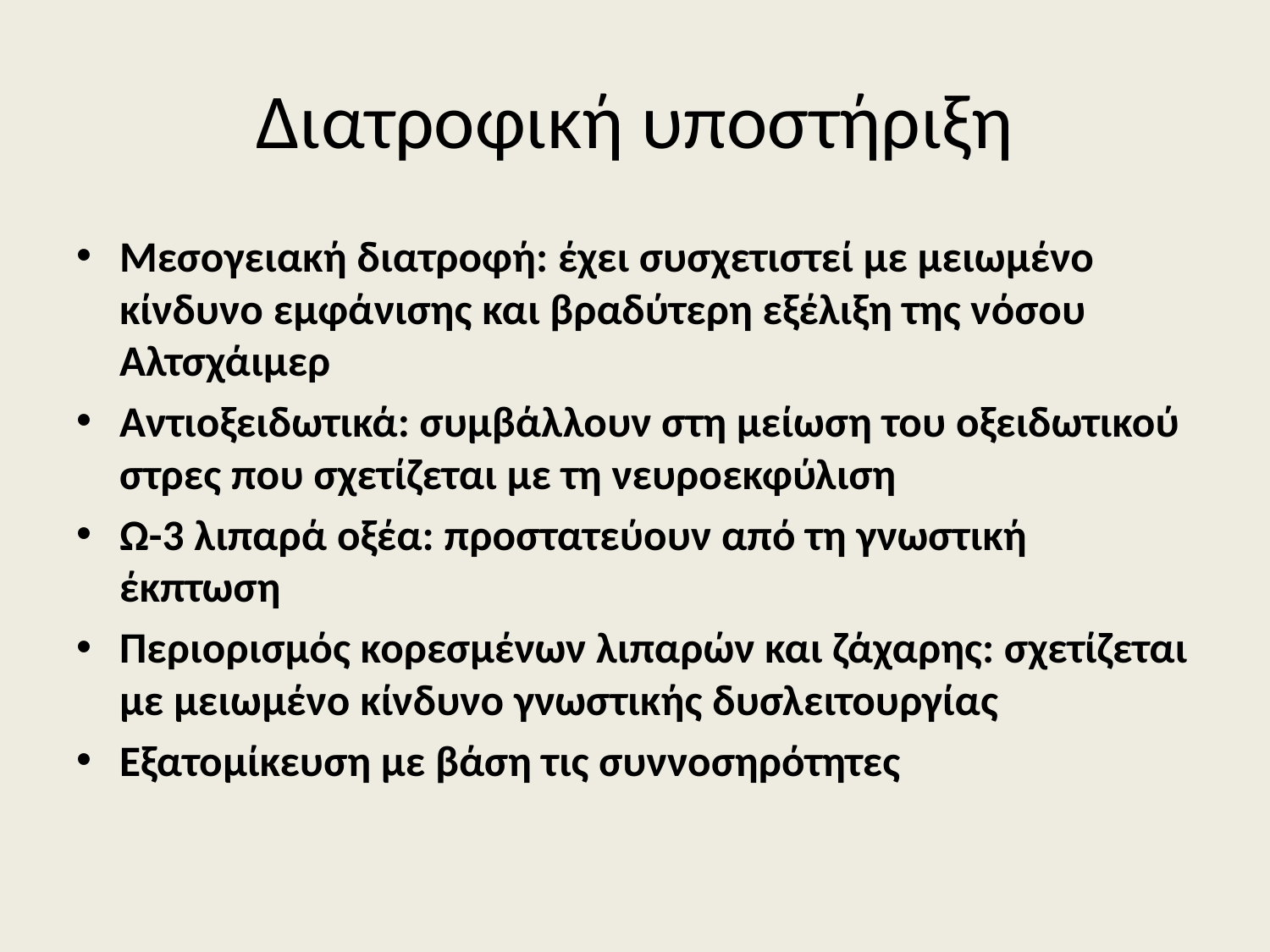

# Διατροφική υποστήριξη
Μεσογειακή διατροφή: έχει συσχετιστεί με μειωμένο κίνδυνο εμφάνισης και βραδύτερη εξέλιξη της νόσου Αλτσχάιμερ
Αντιοξειδωτικά: συμβάλλουν στη μείωση του οξειδωτικού στρες που σχετίζεται με τη νευροεκφύλιση
Ω-3 λιπαρά οξέα: προστατεύουν από τη γνωστική έκπτωση
Περιορισμός κορεσμένων λιπαρών και ζάχαρης: σχετίζεται με μειωμένο κίνδυνο γνωστικής δυσλειτουργίας
Εξατομίκευση με βάση τις συννοσηρότητες